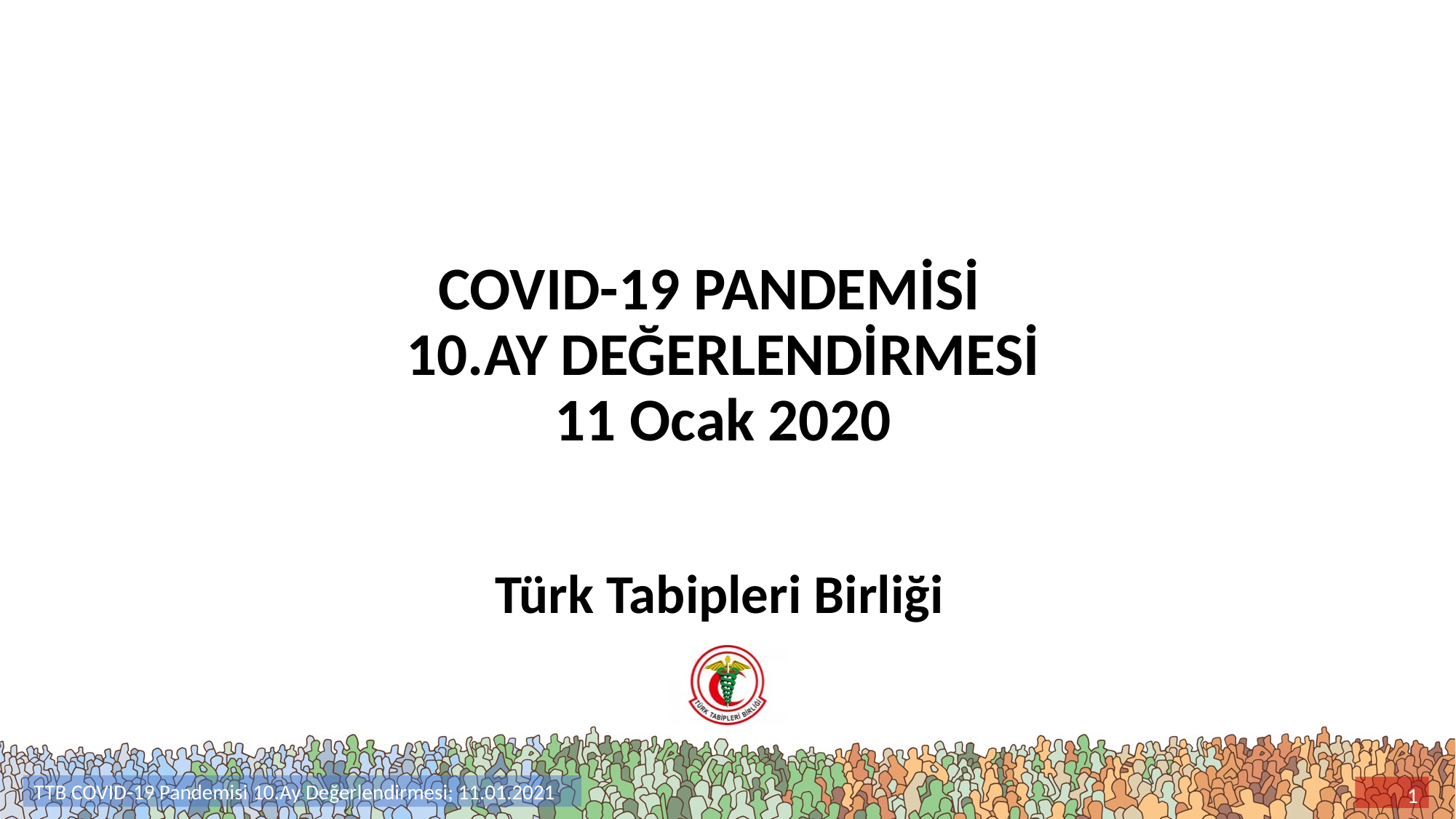

# COVID-19 PANDEMİSİ 10.AY DEĞERLENDİRMESİ 11 Ocak 2020
Türk Tabipleri Birliği
TTB COVID-19 Pandemisi 10.Ay Değerlendirmesi; 11.01.2021